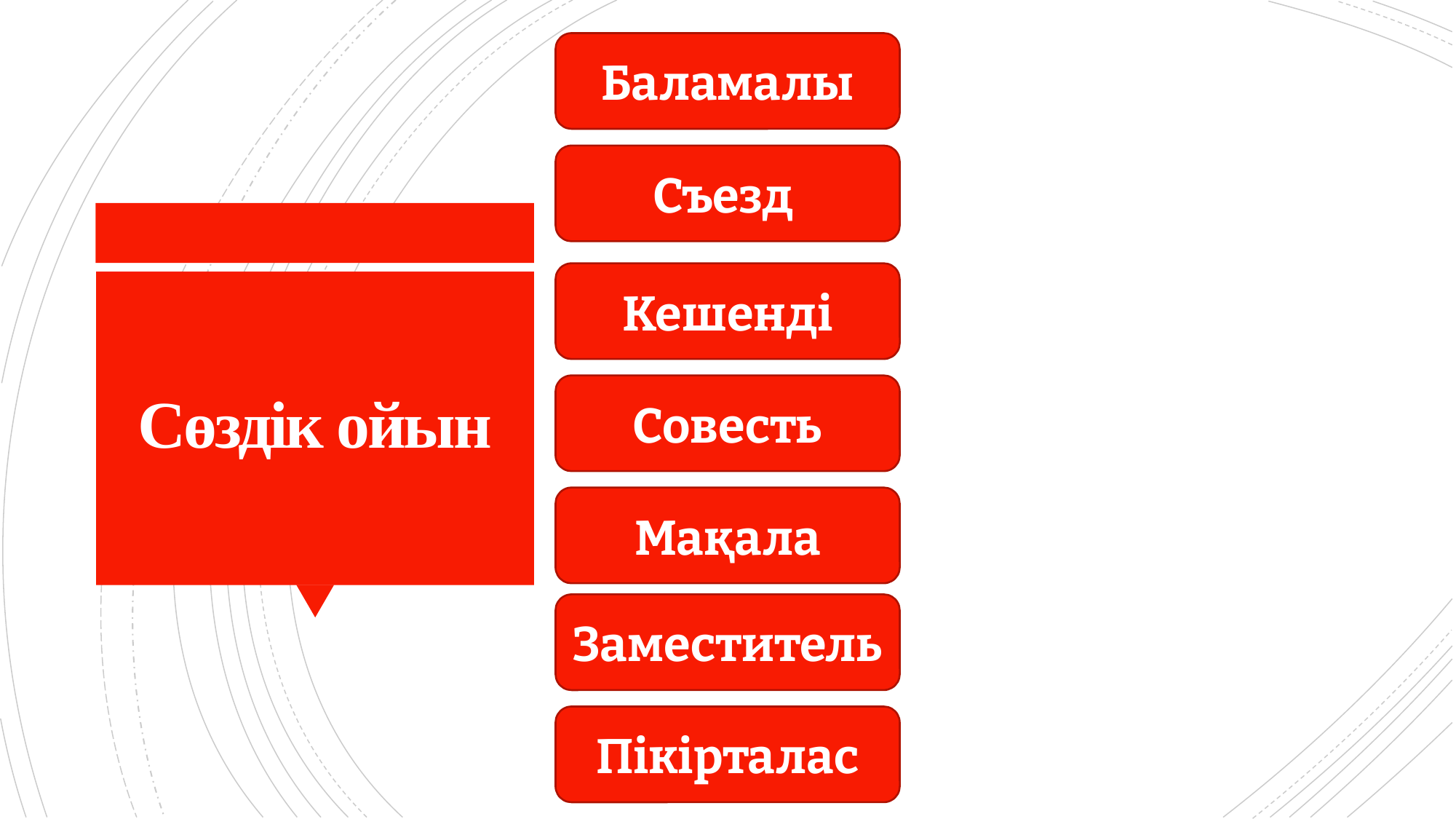

Баламалы
Съезд
Кешенді
# Сөздік ойын
Совесть
Мақала
Заместитель
Пікірталас